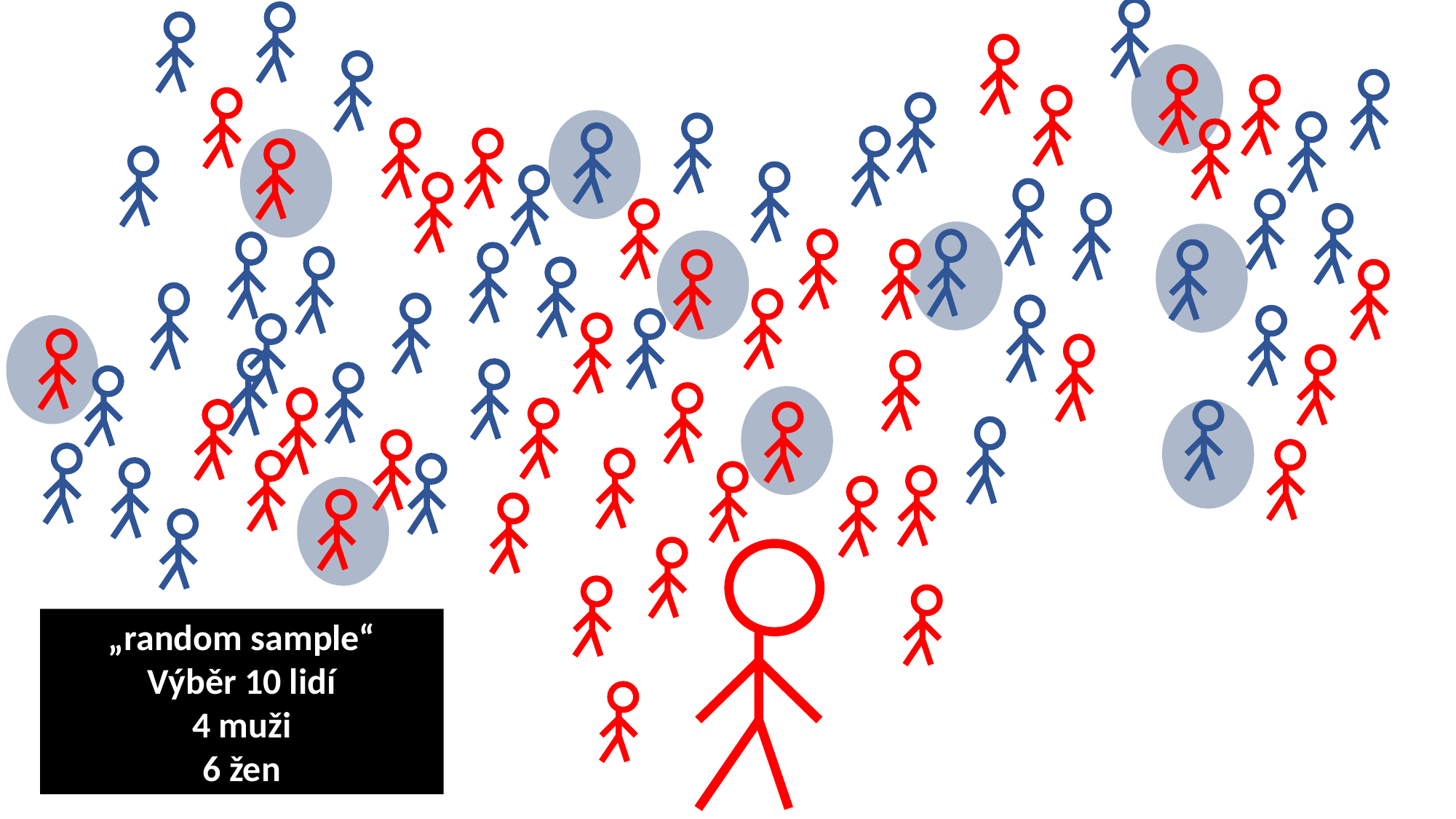

„random sample“
Výběr 10 lidí
4 muži
6 žen